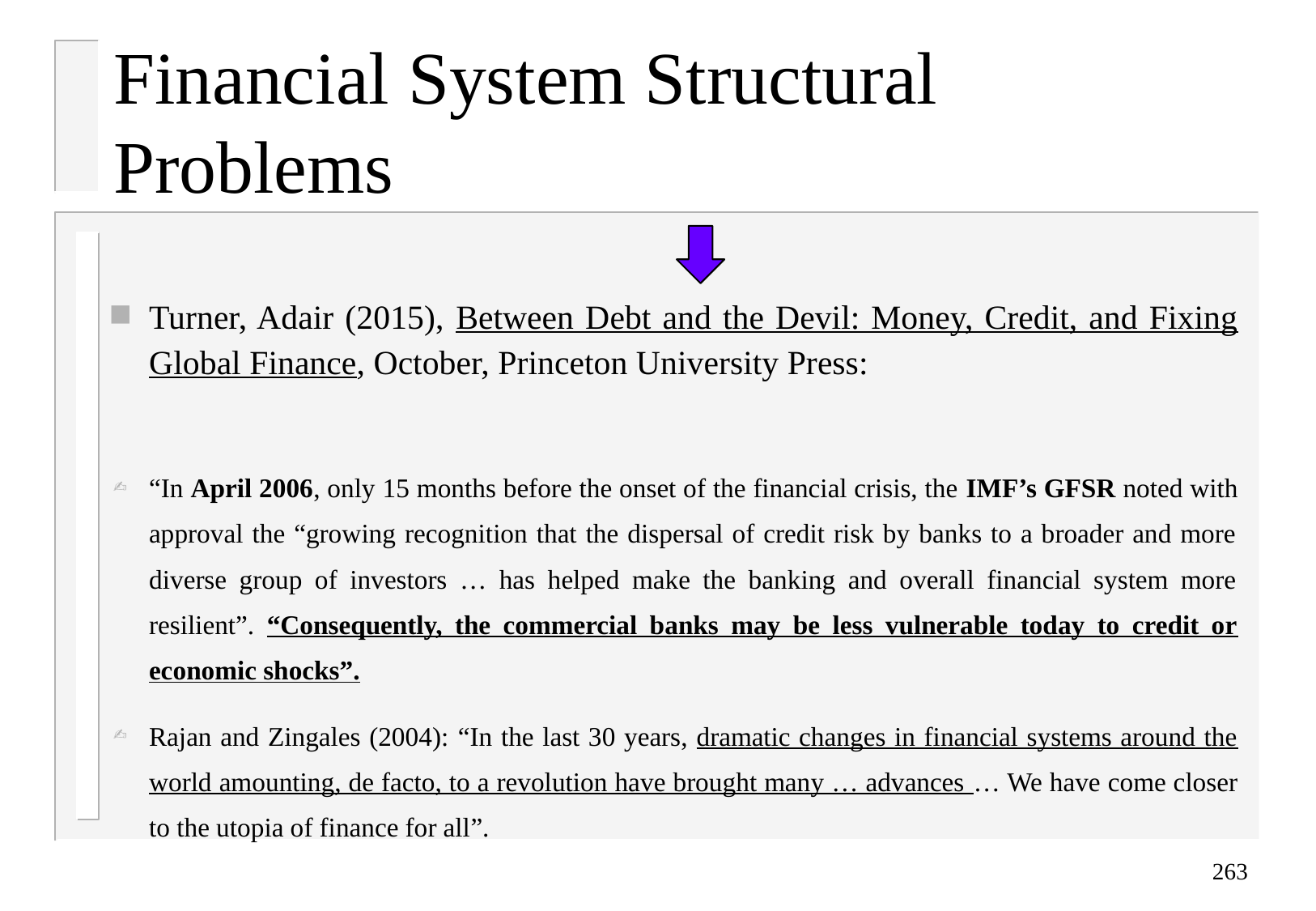

# Financial System Structural Problems

Turner, Adair (2015), Between Debt and the Devil: Money, Credit, and Fixing Global Finance, October, Princeton University Press:

“In April 2006, only 15 months before the onset of the financial crisis, the IMF’s GFSR noted with approval the “growing recognition that the dispersal of credit risk by banks to a broader and more diverse group of investors … has helped make the banking and overall financial system more resilient”. “Consequently, the commercial banks may be less vulnerable today to credit or economic shocks”.
Rajan and Zingales (2004): “In the last 30 years, dramatic changes in financial systems around the world amounting, de facto, to a revolution have brought many … advances … We have come closer to the utopia of finance for all”.

263